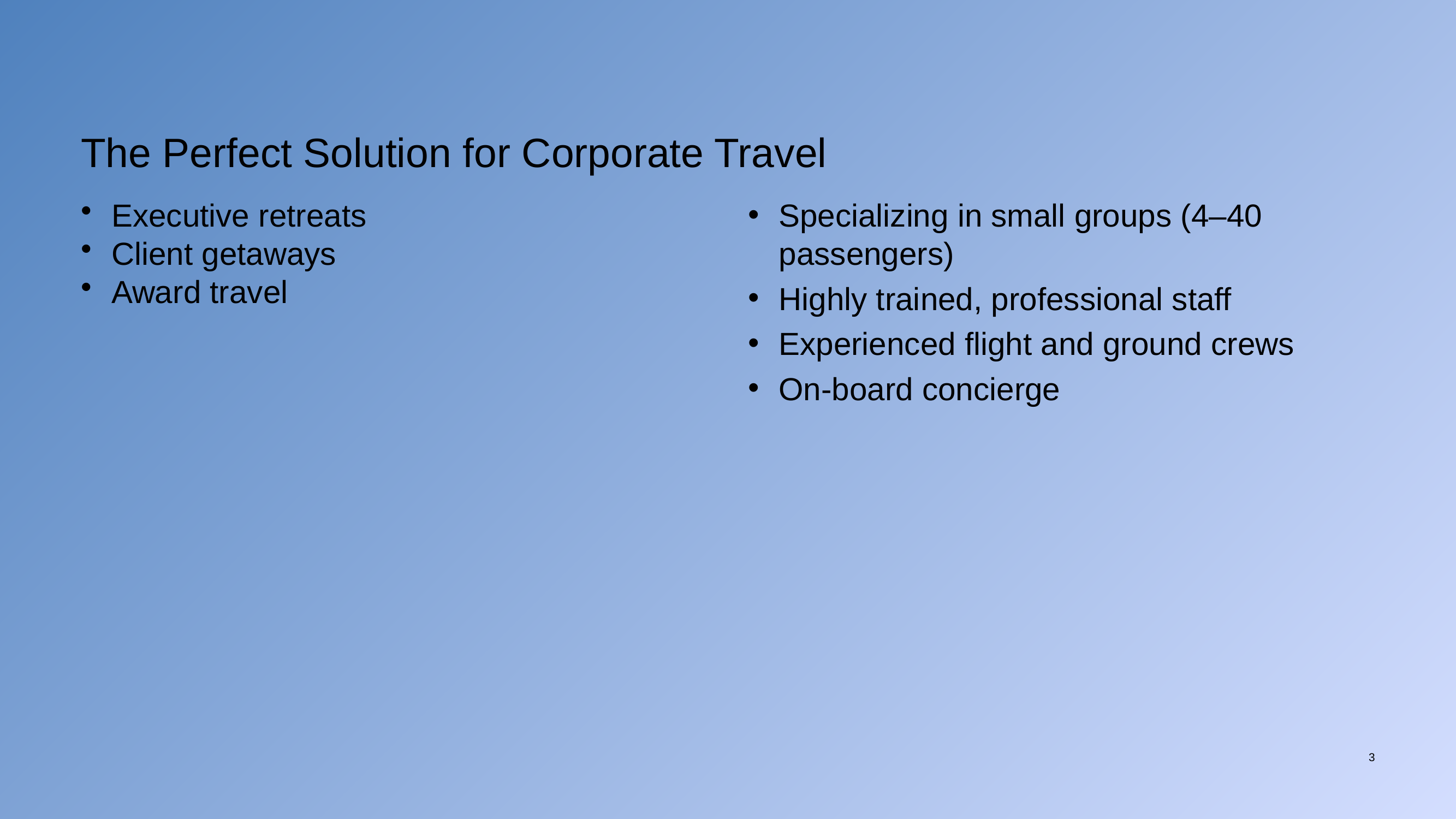

# The Perfect Solution for Corporate Travel
Executive retreats
Client getaways
Award travel

Specializing in small groups (4–40 passengers)
Highly trained, professional staff
Experienced flight and ground crews
On-board concierge

3